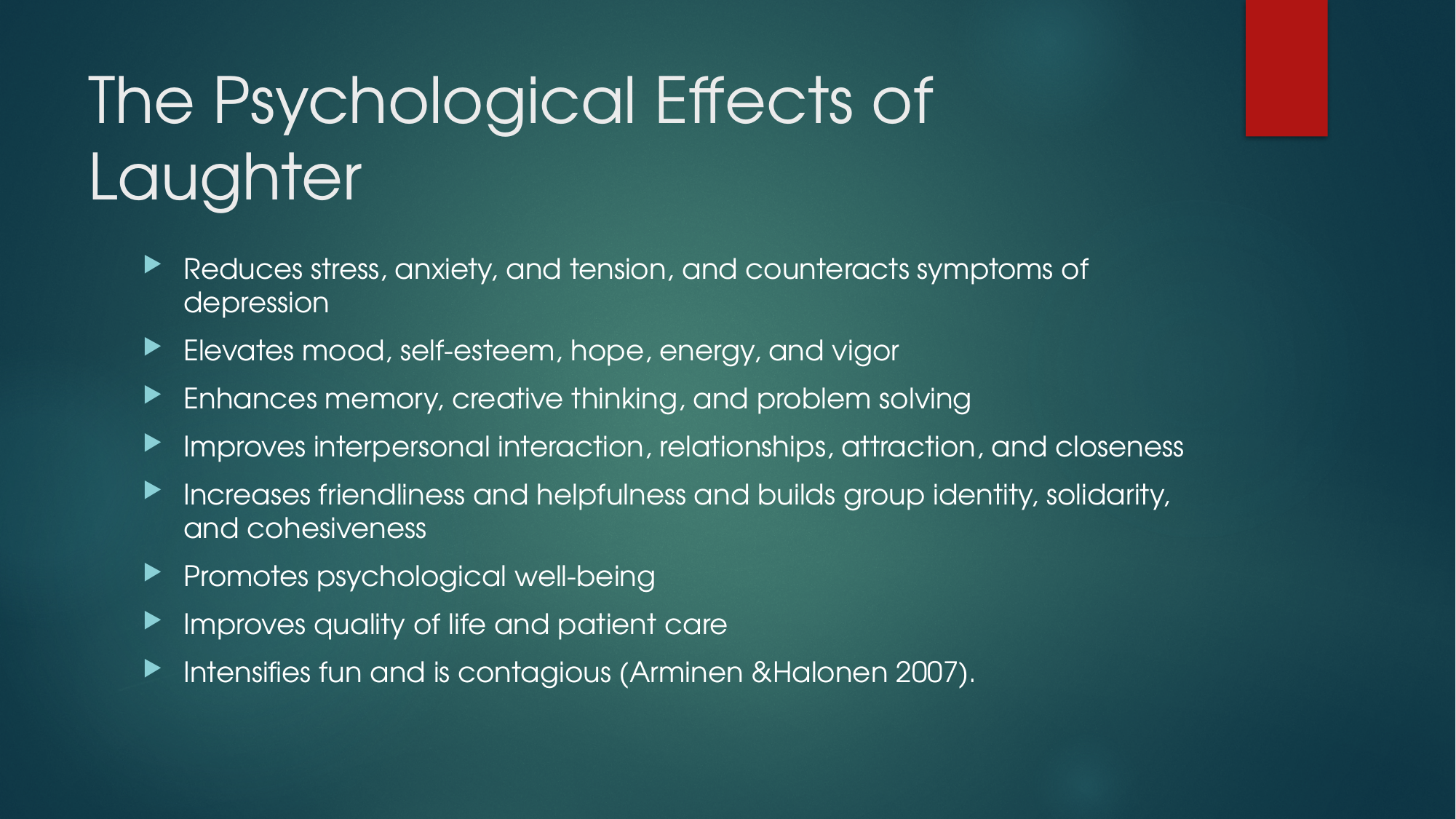

# The Psychological Effects of Laughter
Reduces stress, anxiety, and tension, and counteracts symptoms of depression
Elevates mood, self-esteem, hope, energy, and vigor
Enhances memory, creative thinking, and problem solving
Improves interpersonal interaction, relationships, attraction, and closeness
Increases friendliness and helpfulness and builds group identity, solidarity, and cohesiveness
Promotes psychological well-being
Improves quality of life and patient care
Intensifies fun and is contagious (Arminen &Halonen 2007).